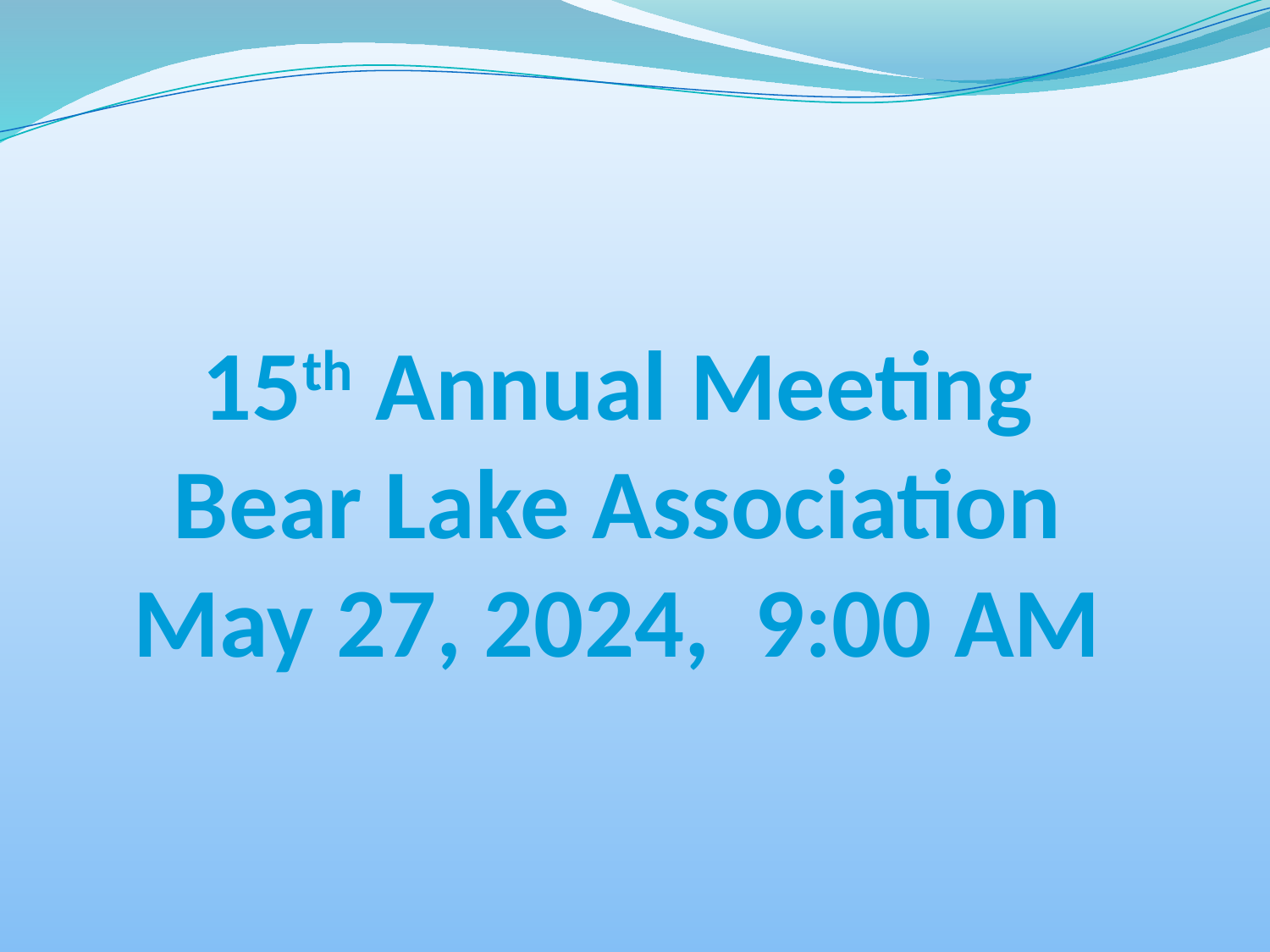

# 15th Annual Meeting Bear Lake Association May 27, 2024,  9:00 AM